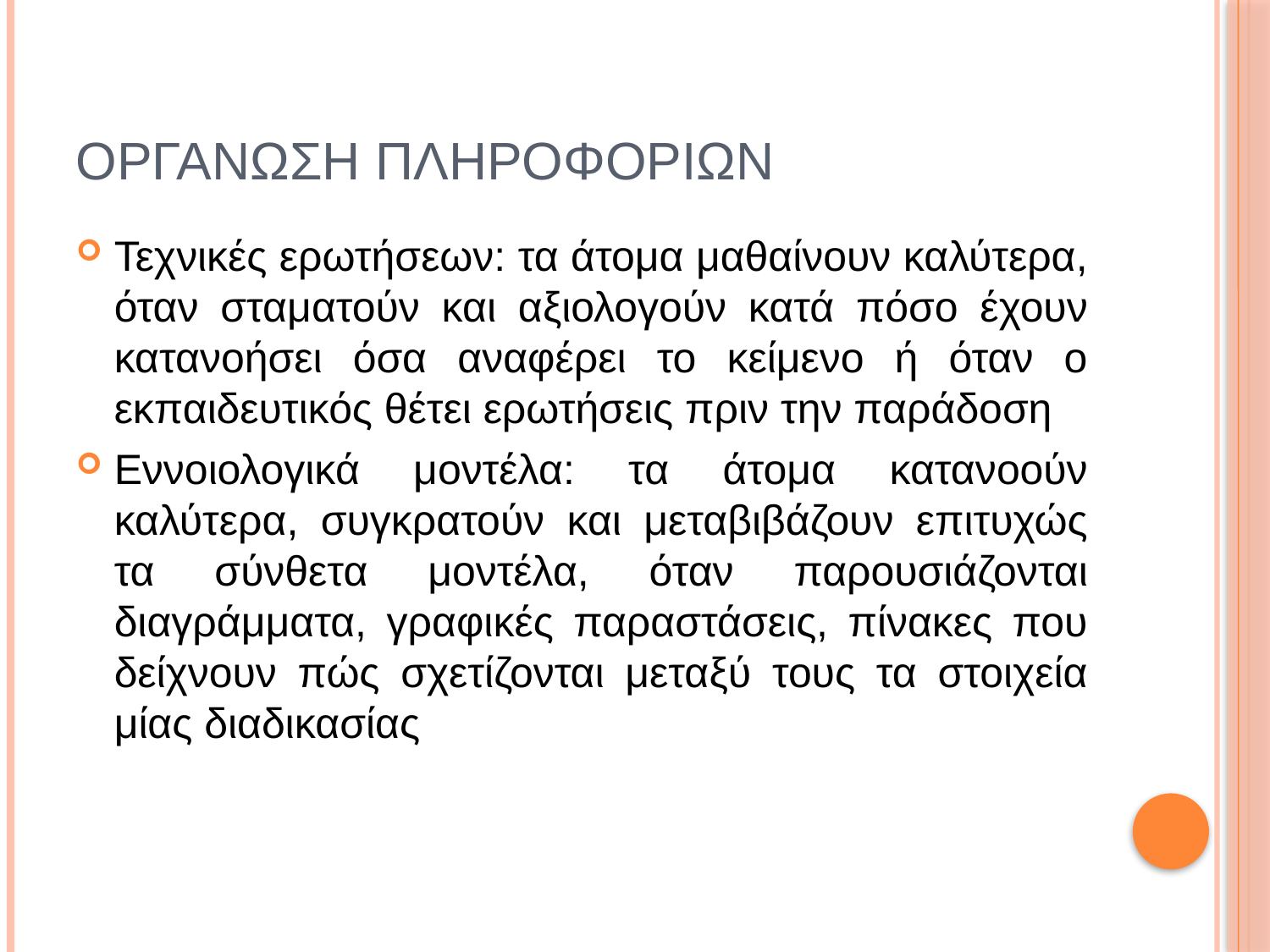

# Οργανωση πληροφοριων
Τεχνικές ερωτήσεων: τα άτομα μαθαίνουν καλύτερα, όταν σταματούν και αξιολογούν κατά πόσο έχουν κατανοήσει όσα αναφέρει το κείμενο ή όταν ο εκπαιδευτικός θέτει ερωτήσεις πριν την παράδοση
Εννοιολογικά μοντέλα: τα άτομα κατανοούν καλύτερα, συγκρατούν και μεταβιβάζουν επιτυχώς τα σύνθετα μοντέλα, όταν παρουσιάζονται διαγράμματα, γραφικές παραστάσεις, πίνακες που δείχνουν πώς σχετίζονται μεταξύ τους τα στοιχεία μίας διαδικασίας